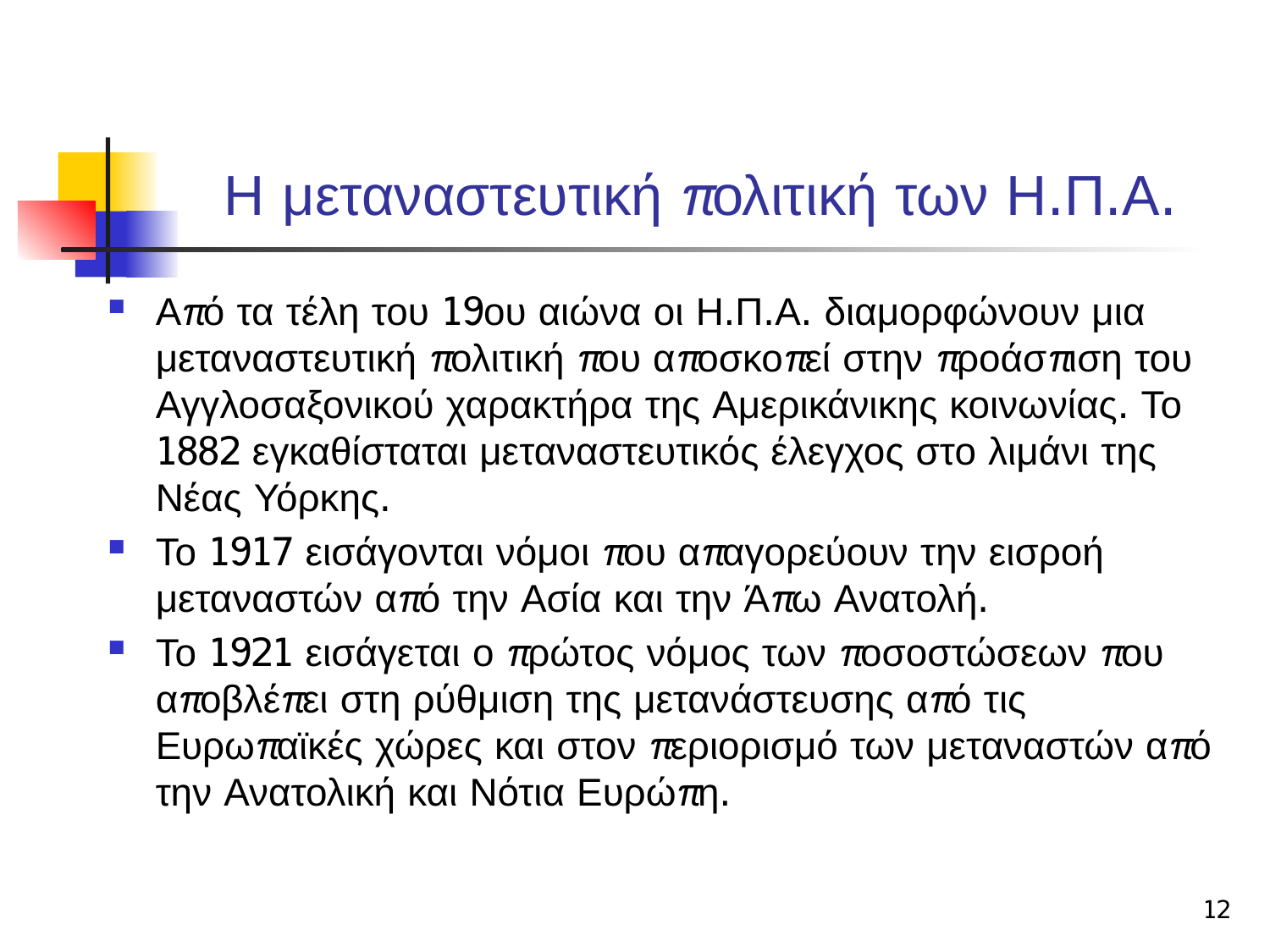

# Η μεταναστευτική πολιτική των Η.Π.Α.
Από τα τέλη του 19ου αιώνα οι Η.Π.Α. διαμορφώνουν μια μεταναστευτική πολιτική που αποσκοπεί στην προάσπιση του Αγγλοσαξονικού χαρακτήρα της Αμερικάνικης κοινωνίας. Το 1882 εγκαθίσταται μεταναστευτικός έλεγχος στο λιμάνι της Νέας Υόρκης.
Το 1917 εισάγονται νόμοι που απαγορεύουν την εισροή μεταναστών από την Ασία και την Άπω Ανατολή.
Το 1921 εισάγεται ο πρώτος νόμος των ποσοστώσεων που αποβλέπει στη ρύθμιση της μετανάστευσης από τις Ευρωπαϊκές χώρες και στον περιορισμό των μεταναστών από την Ανατολική και Νότια Ευρώπη.
12